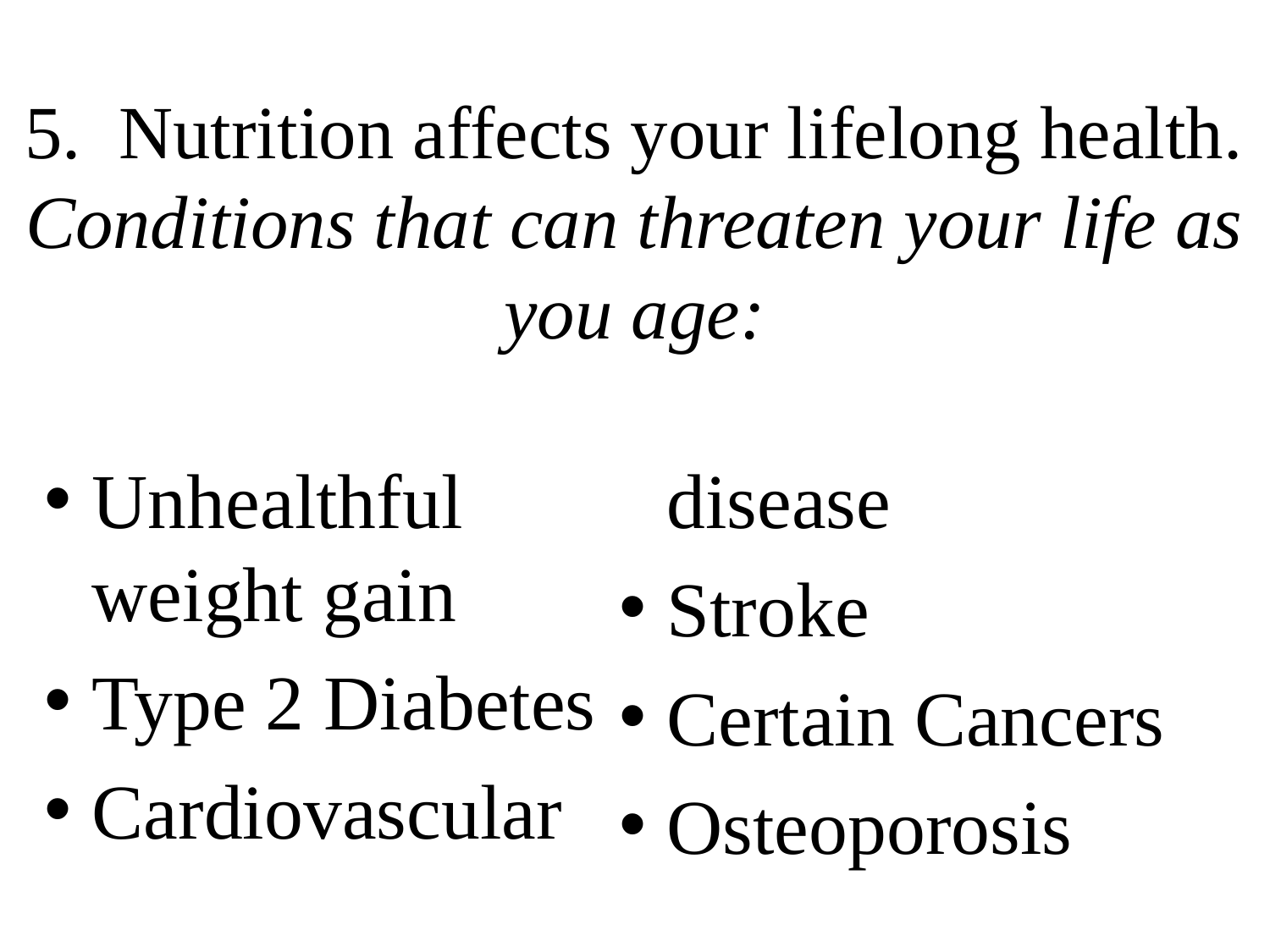

# 5.  Nutrition affects your lifelong health. Conditions that can threaten your life as you age:
Unhealthful weight gain
Type 2 Diabetes
Cardiovascular disease
Stroke
Certain Cancers
Osteoporosis